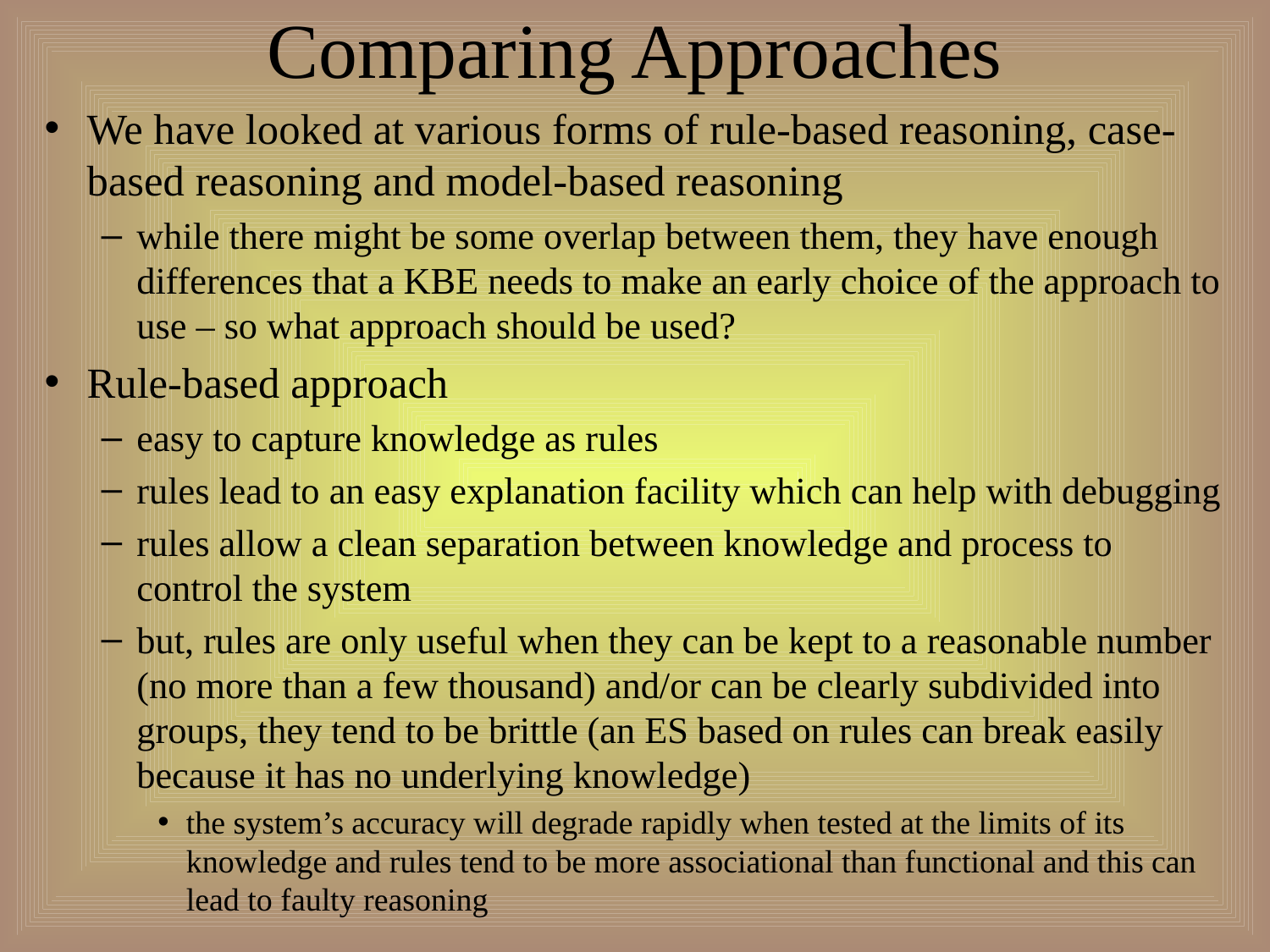

# Comparing Approaches
We have looked at various forms of rule-based reasoning, case-based reasoning and model-based reasoning
while there might be some overlap between them, they have enough differences that a KBE needs to make an early choice of the approach to use – so what approach should be used?
Rule-based approach
easy to capture knowledge as rules
rules lead to an easy explanation facility which can help with debugging
rules allow a clean separation between knowledge and process to control the system
but, rules are only useful when they can be kept to a reasonable number (no more than a few thousand) and/or can be clearly subdivided into groups, they tend to be brittle (an ES based on rules can break easily because it has no underlying knowledge)
the system’s accuracy will degrade rapidly when tested at the limits of its knowledge and rules tend to be more associational than functional and this can lead to faulty reasoning